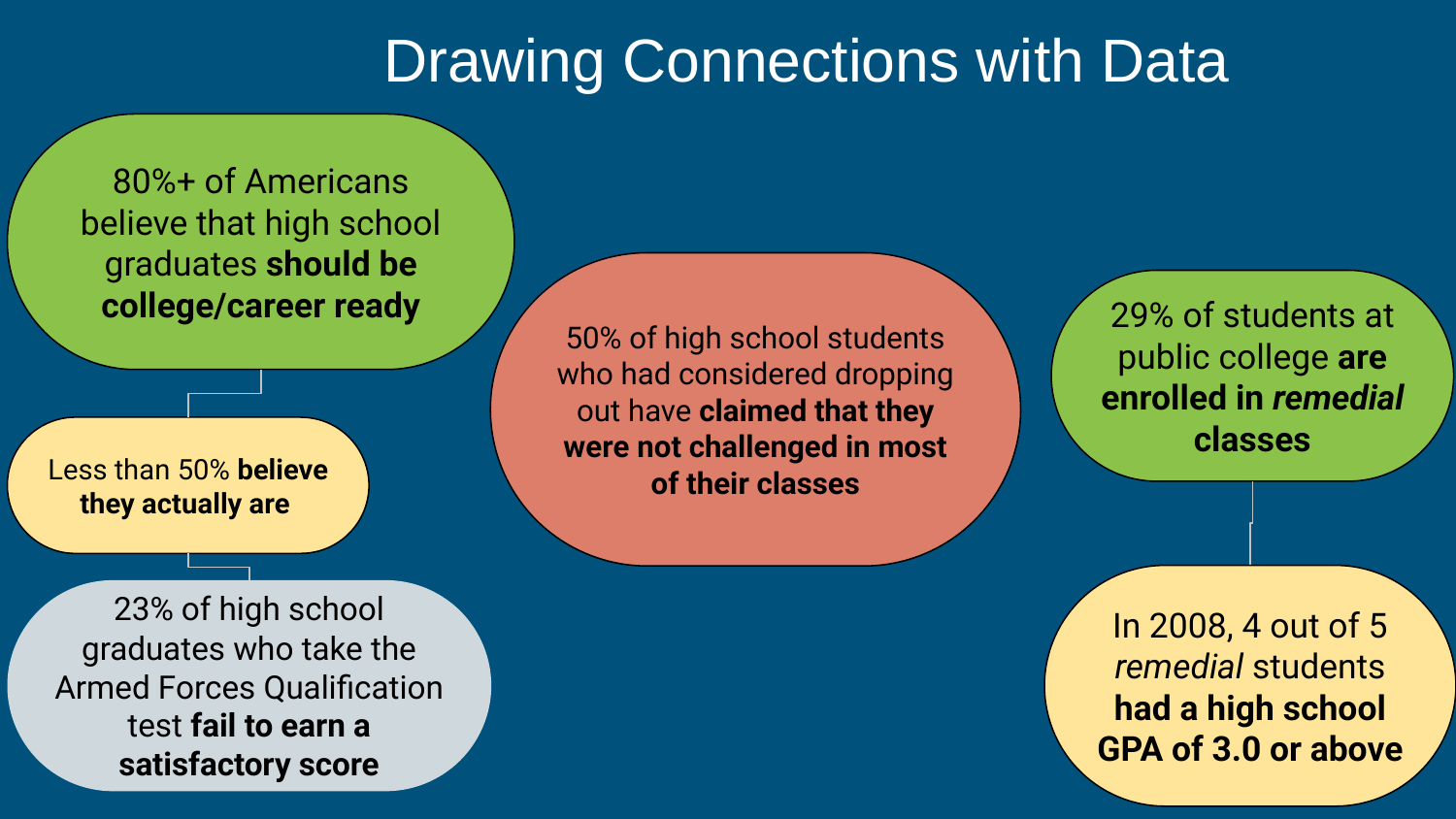

Drawing Connections with Data
80%+ of Americans believe that high school graduates should be college/career ready
50% of high school students who had considered dropping out have claimed that they were not challenged in most of their classes
29% of students at public college are enrolled in remedial classes
Less than 50% believe they actually are
In 2008, 4 out of 5 remedial students had a high school GPA of 3.0 or above
23% of high school graduates who take the Armed Forces Qualification test fail to earn a satisfactory score